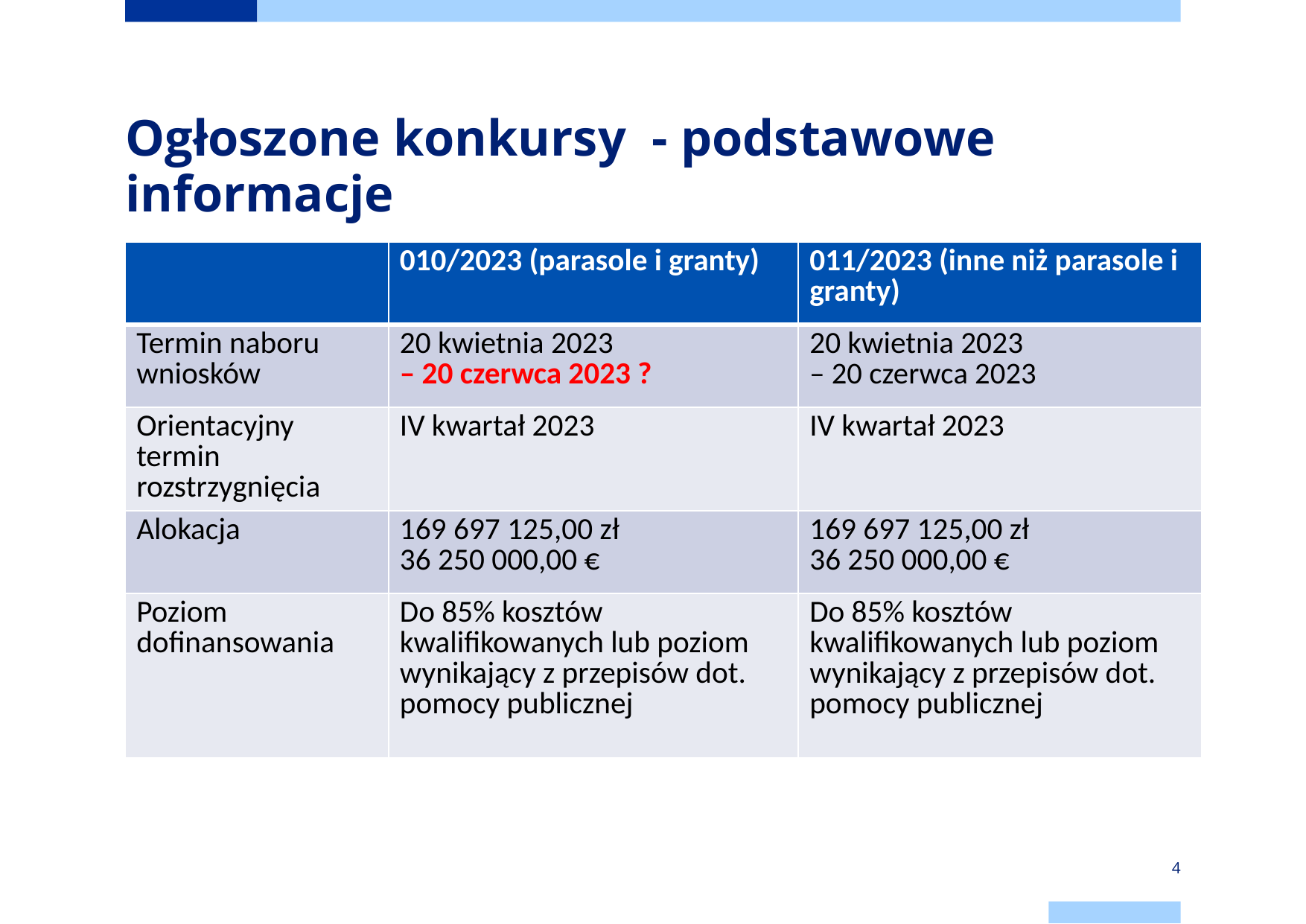

# Ogłoszone konkursy  - podstawowe informacje
|  | 010/2023 (parasole i granty) | 011/2023 (inne niż parasole i granty) |
| --- | --- | --- |
| Termin naboru wniosków | 20 kwietnia 2023  – 20 czerwca 2023 ? | 20 kwietnia 2023  – 20 czerwca 2023 |
| Orientacyjny termin rozstrzygnięcia | IV kwartał 2023 | IV kwartał 2023 |
| Alokacja | 169 697 125,00 zł 36 250 000,00 € | 169 697 125,00 zł 36 250 000,00 € |
| Poziom dofinansowania | Do 85% kosztów kwalifikowanych lub poziom wynikający z przepisów dot. pomocy publicznej | Do 85% kosztów kwalifikowanych lub poziom wynikający z przepisów dot. pomocy publicznej |
4